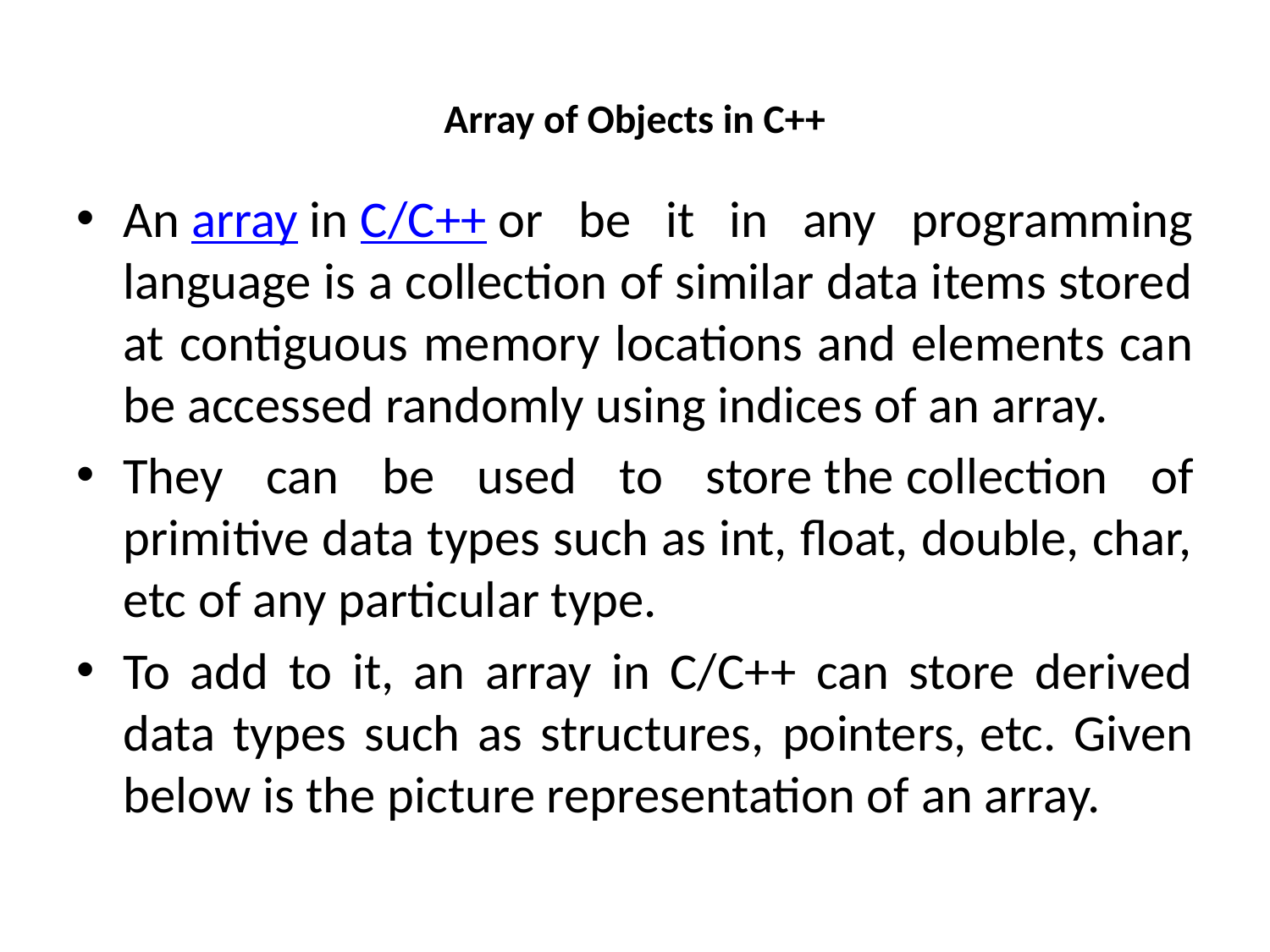

# Array of Objects in C++
An array in C/C++ or be it in any programming language is a collection of similar data items stored at contiguous memory locations and elements can be accessed randomly using indices of an array.
They can be used to store the collection of primitive data types such as int, float, double, char, etc of any particular type.
To add to it, an array in C/C++ can store derived data types such as structures, pointers, etc. Given below is the picture representation of an array.